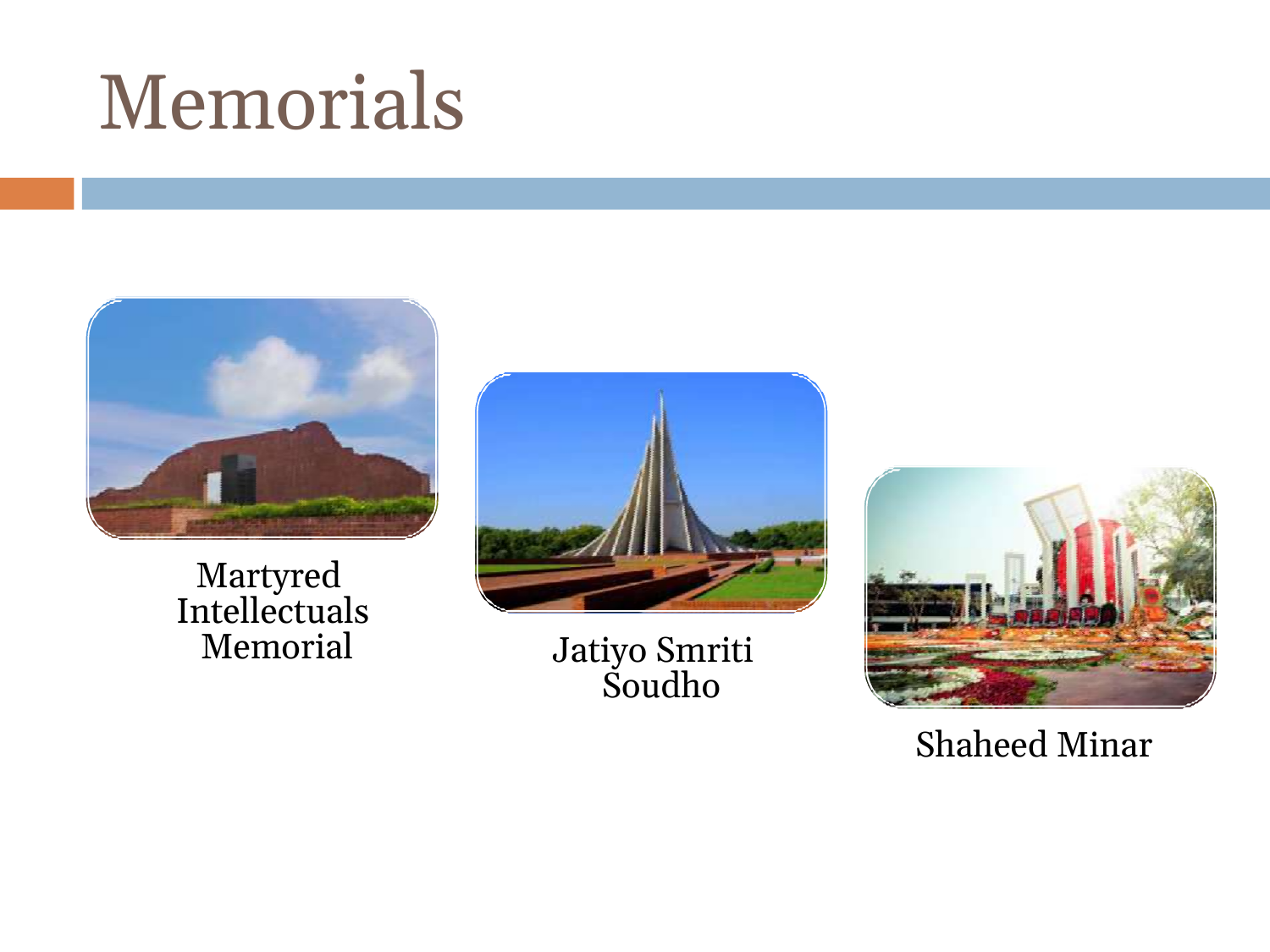

# Memorials

Martyred  Intellectuals  Memorial
Jatiyo Smriti  Soudho
Shaheed Minar